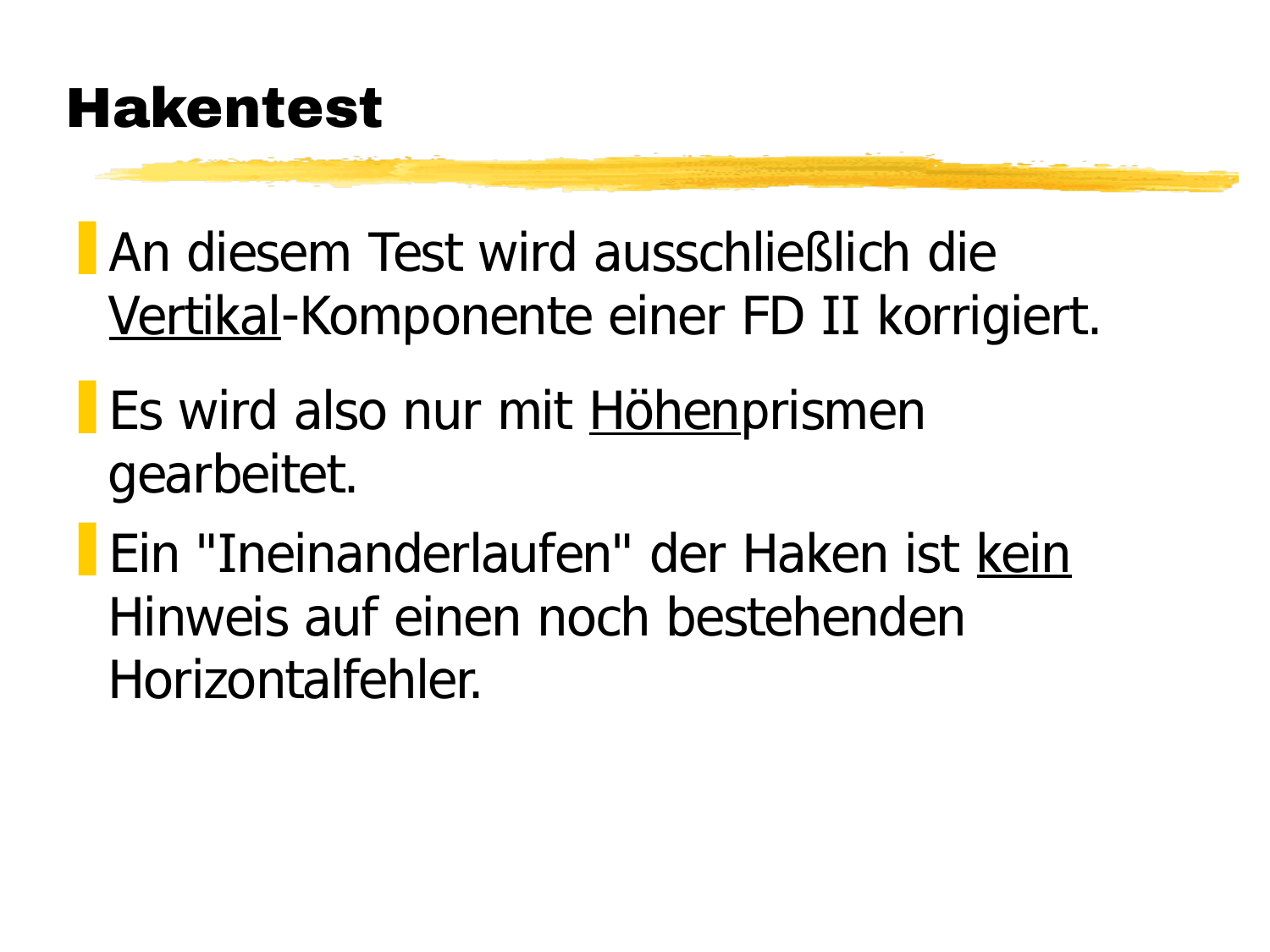

# Hakentest
An diesem Test wird ausschließlich die Vertikal-Komponente einer FD II korrigiert.
Es wird also nur mit Höhenprismen gearbeitet.
Ein "Ineinanderlaufen" der Haken ist kein Hinweis auf einen noch bestehenden Horizontalfehler.